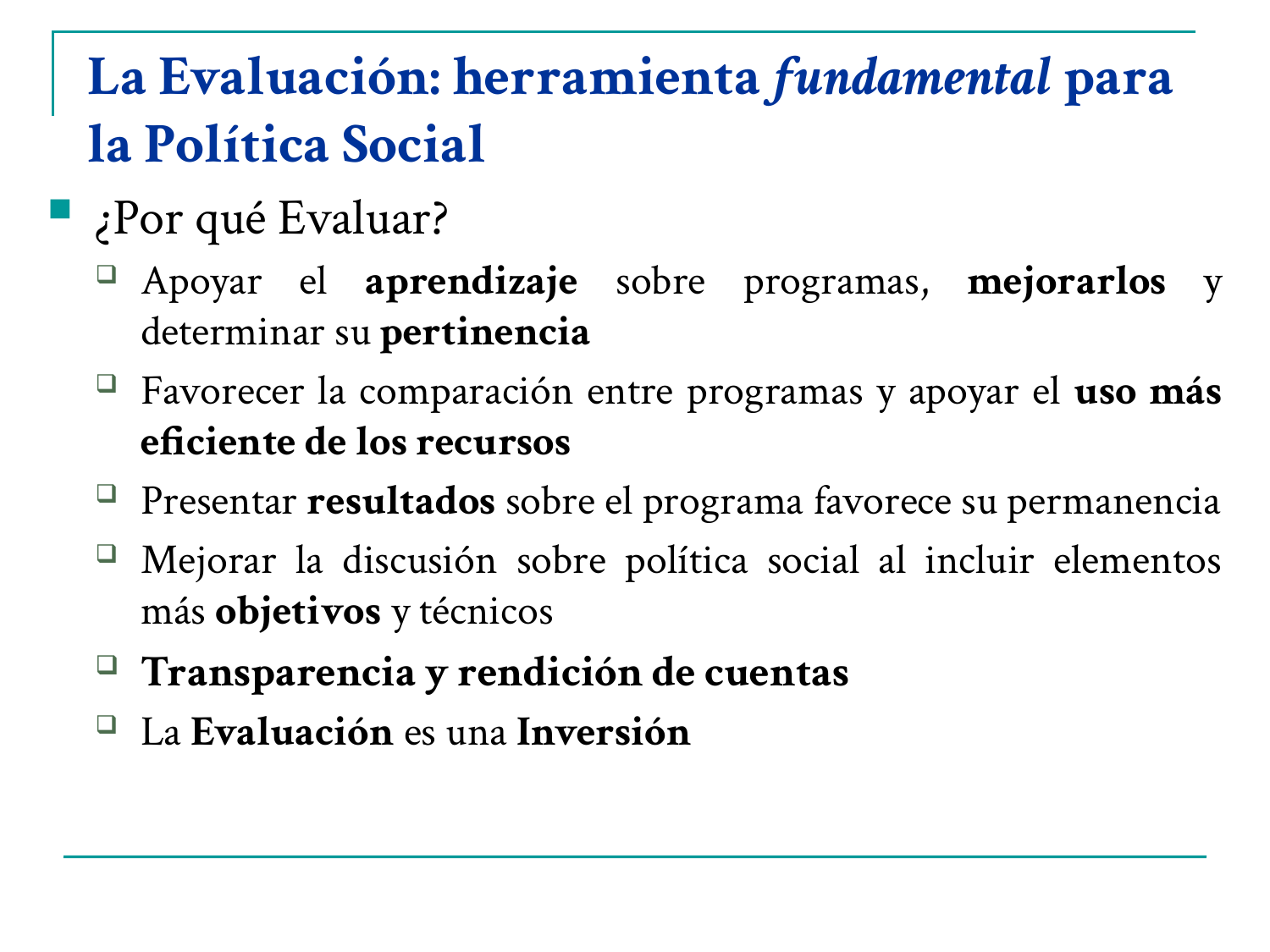

# La Evaluación: herramienta fundamental para la Política Social
¿Por qué Evaluar?
Apoyar el aprendizaje sobre programas, mejorarlos y determinar su pertinencia
Favorecer la comparación entre programas y apoyar el uso más eficiente de los recursos
Presentar resultados sobre el programa favorece su permanencia
Mejorar la discusión sobre política social al incluir elementos más objetivos y técnicos
Transparencia y rendición de cuentas
La Evaluación es una Inversión